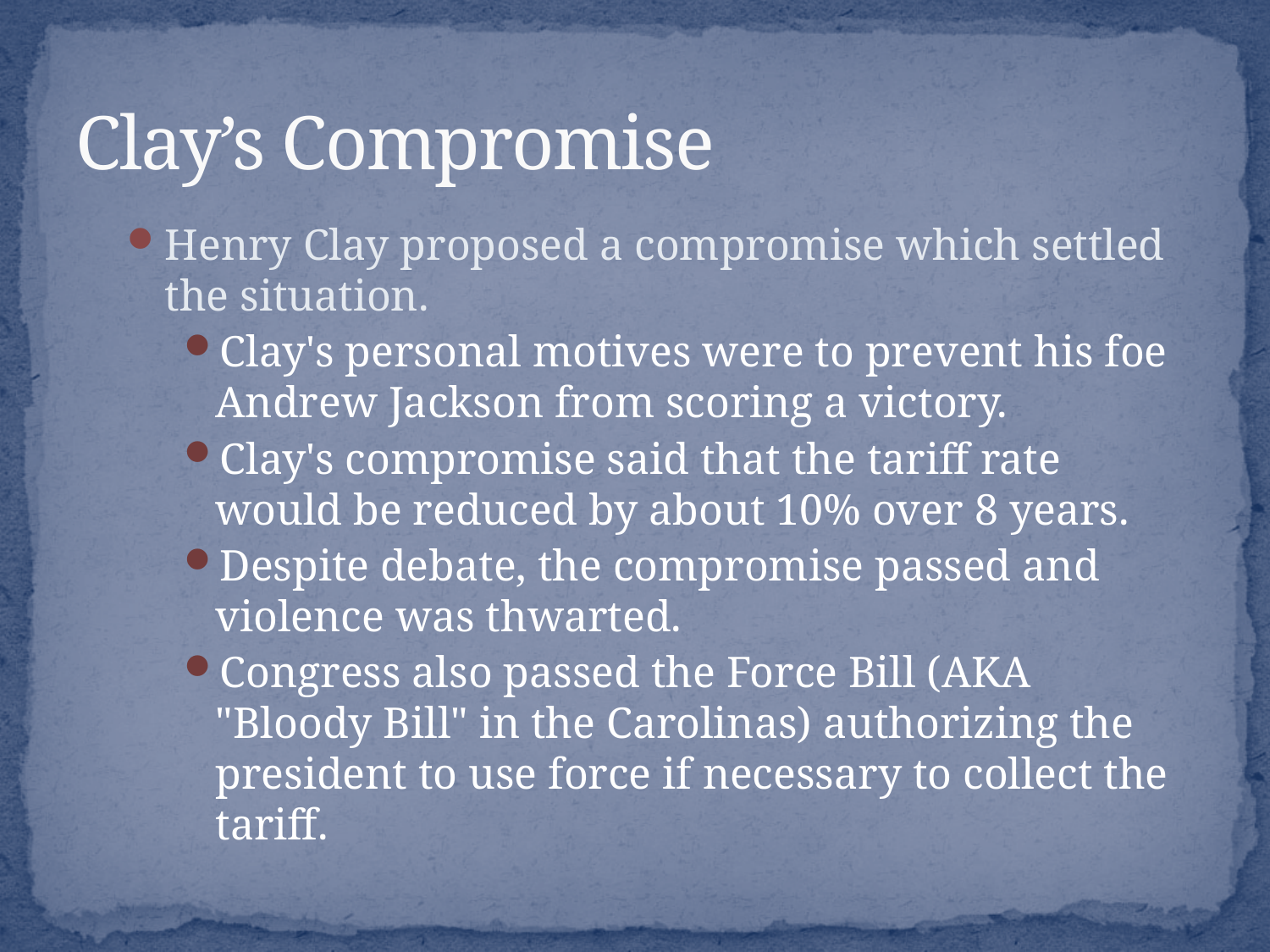

# Clay’s Compromise
Henry Clay proposed a compromise which settled the situation.
Clay's personal motives were to prevent his foe Andrew Jackson from scoring a victory.
Clay's compromise said that the tariff rate would be reduced by about 10% over 8 years.
Despite debate, the compromise passed and violence was thwarted.
Congress also passed the Force Bill (AKA "Bloody Bill" in the Carolinas) authorizing the president to use force if necessary to collect the tariff.